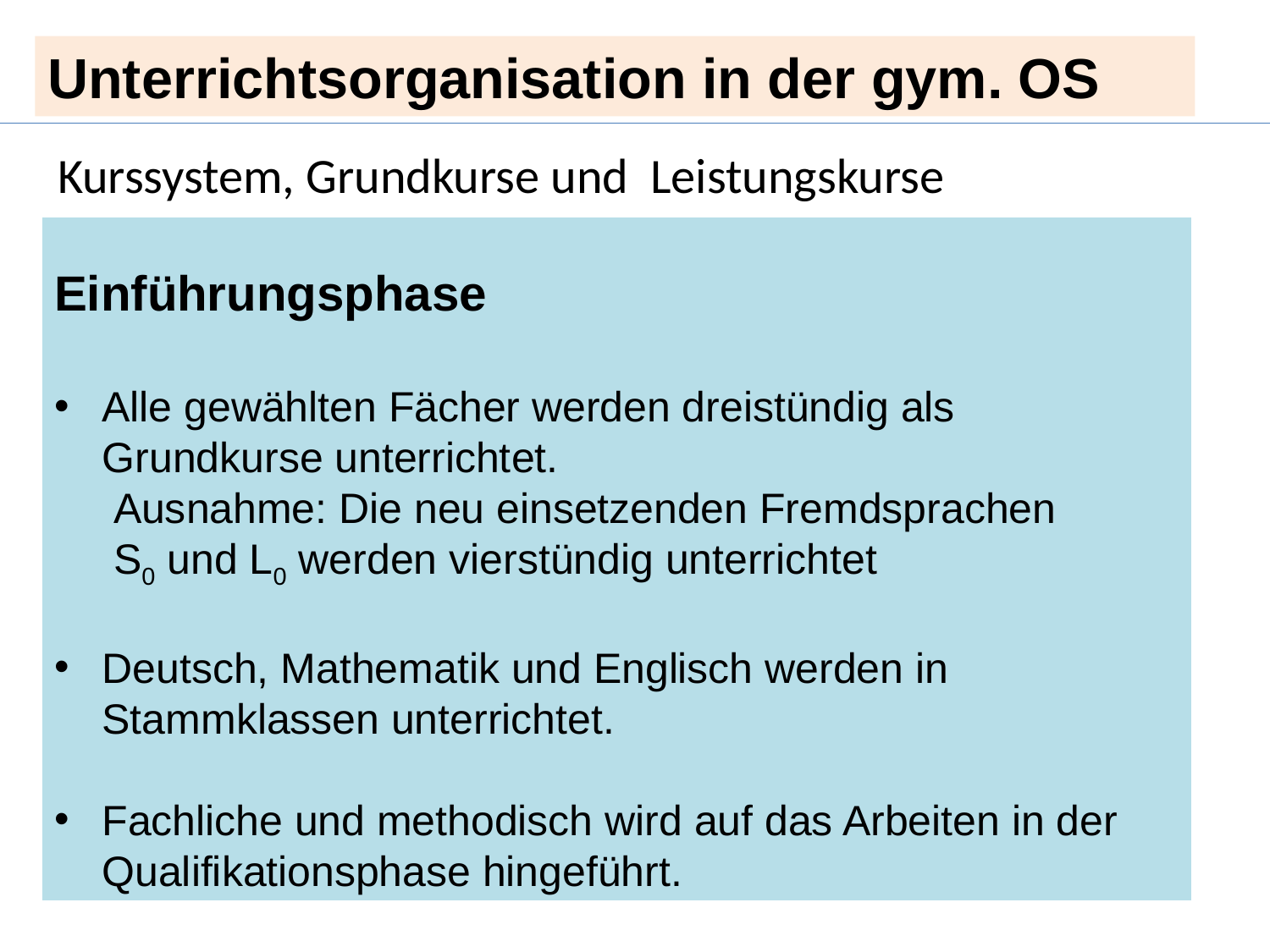

Unterrichtsorganisation in der gym. OS
Kurssystem, Grundkurse und  Leistungskurse

Einführungsphase

Alle gewählten Fächer werden dreistündig als Grundkurse unterrichtet.
     Ausnahme: Die neu einsetzenden Fremdsprachen
     S0 und L0 werden vierstündig unterrichtet

Deutsch, Mathematik und Englisch werden in Stammklassen unterrichtet.

Fachliche und methodisch wird auf das Arbeiten in der  Qualifikationsphase hingeführt.